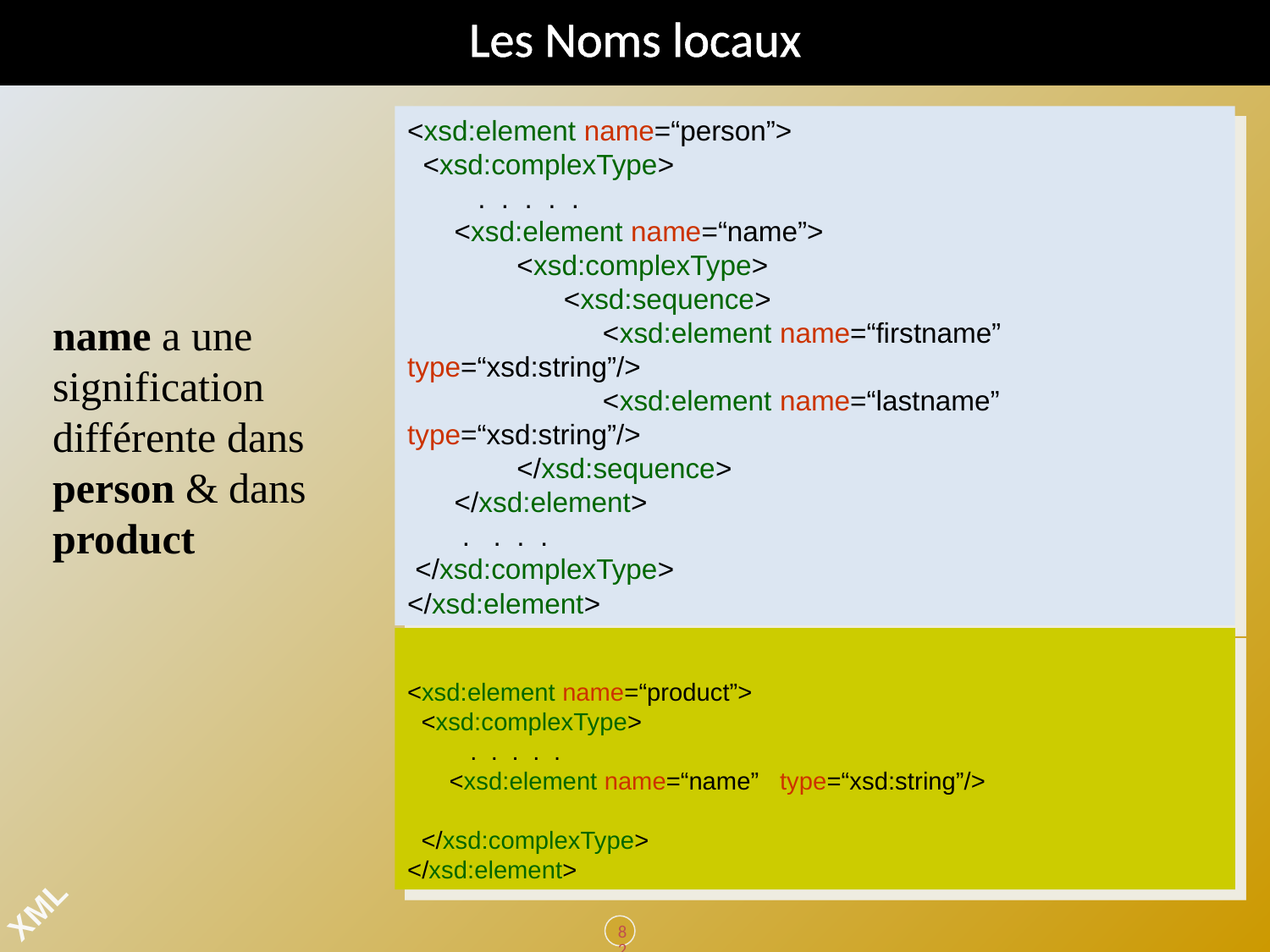

# Les Noms locaux
<xsd:element name=“person”>
  <xsd:complexType>
         .  .  .  .  .
      <xsd:element name=“name”>
              <xsd:complexType>
                    <xsd:sequence>
                         <xsd:element name=“firstname” type=“xsd:string”/>
                         <xsd:element name=“lastname” type=“xsd:string”/>
              </xsd:sequence>
      </xsd:element>
       .   .  .  .
 </xsd:complexType>
</xsd:element>
name a une signification différente dans person & dans product

<xsd:element name=“product”>
  <xsd:complexType>
         .  .  .  .  .
      <xsd:element name=“name”   type=“xsd:string”/>
  </xsd:complexType>
</xsd:element>
82